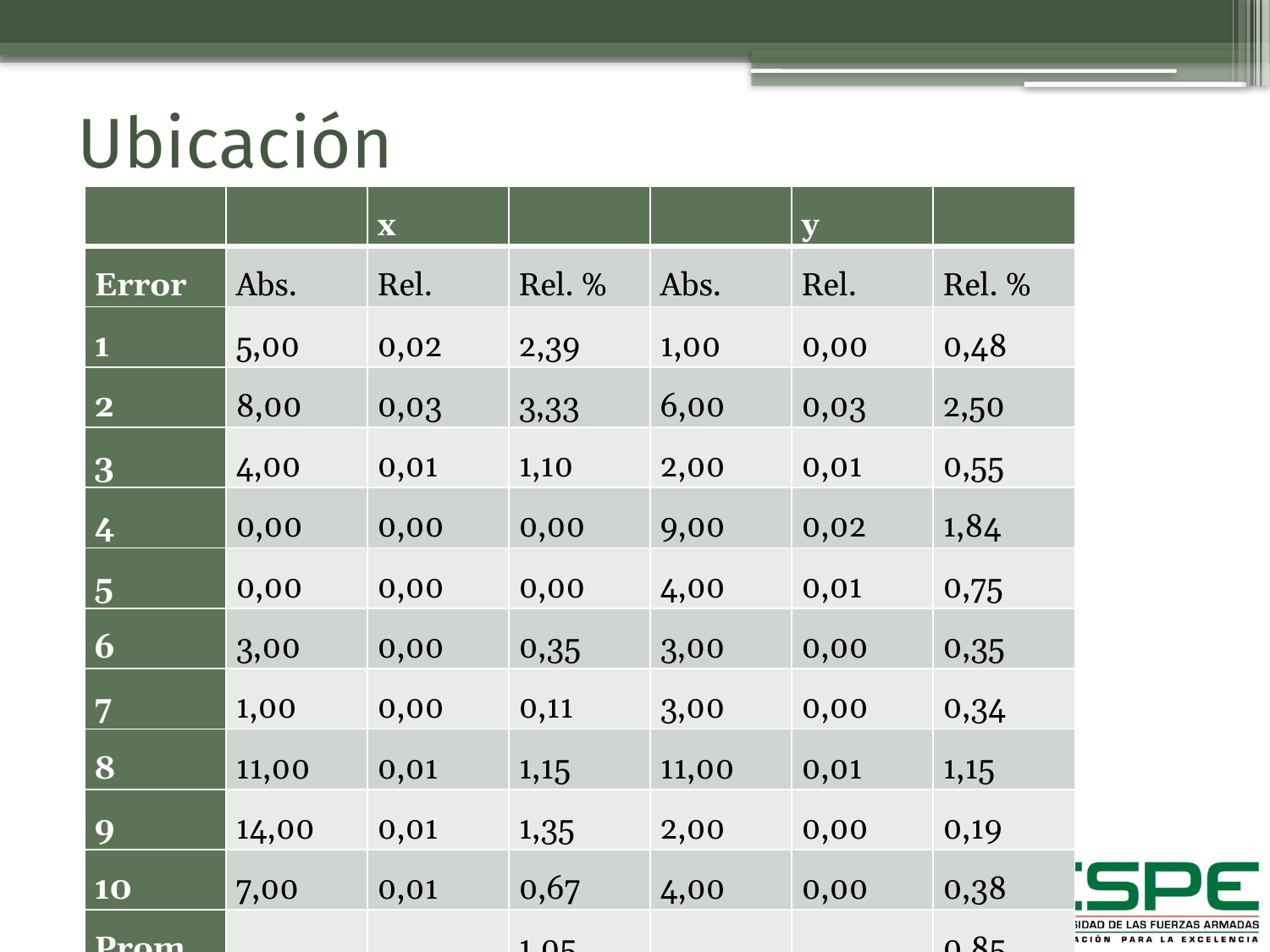

# Ubicación
|  |  | x |  |  | y |  |
| --- | --- | --- | --- | --- | --- | --- |
| Error | Abs. | Rel. | Rel. % | Abs. | Rel. | Rel. % |
| 1 | 5,00 | 0,02 | 2,39 | 1,00 | 0,00 | 0,48 |
| 2 | 8,00 | 0,03 | 3,33 | 6,00 | 0,03 | 2,50 |
| 3 | 4,00 | 0,01 | 1,10 | 2,00 | 0,01 | 0,55 |
| 4 | 0,00 | 0,00 | 0,00 | 9,00 | 0,02 | 1,84 |
| 5 | 0,00 | 0,00 | 0,00 | 4,00 | 0,01 | 0,75 |
| 6 | 3,00 | 0,00 | 0,35 | 3,00 | 0,00 | 0,35 |
| 7 | 1,00 | 0,00 | 0,11 | 3,00 | 0,00 | 0,34 |
| 8 | 11,00 | 0,01 | 1,15 | 11,00 | 0,01 | 1,15 |
| 9 | 14,00 | 0,01 | 1,35 | 2,00 | 0,00 | 0,19 |
| 10 | 7,00 | 0,01 | 0,67 | 4,00 | 0,00 | 0,38 |
| Prom. |  |  | 1,05 |  |  | 0,85 |